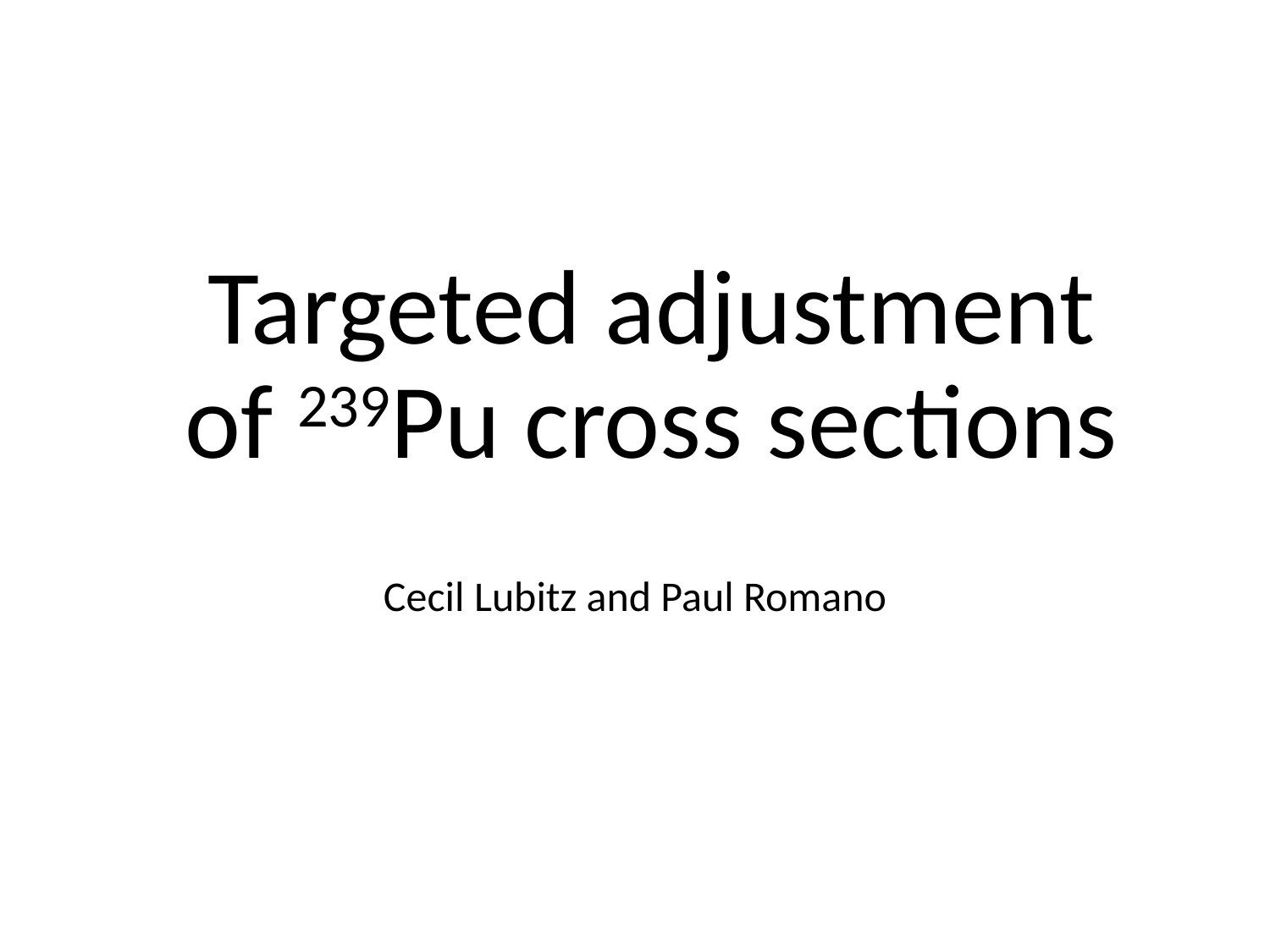

# Targeted adjustment of 239Pu cross sections

Cecil Lubitz and Paul Romano